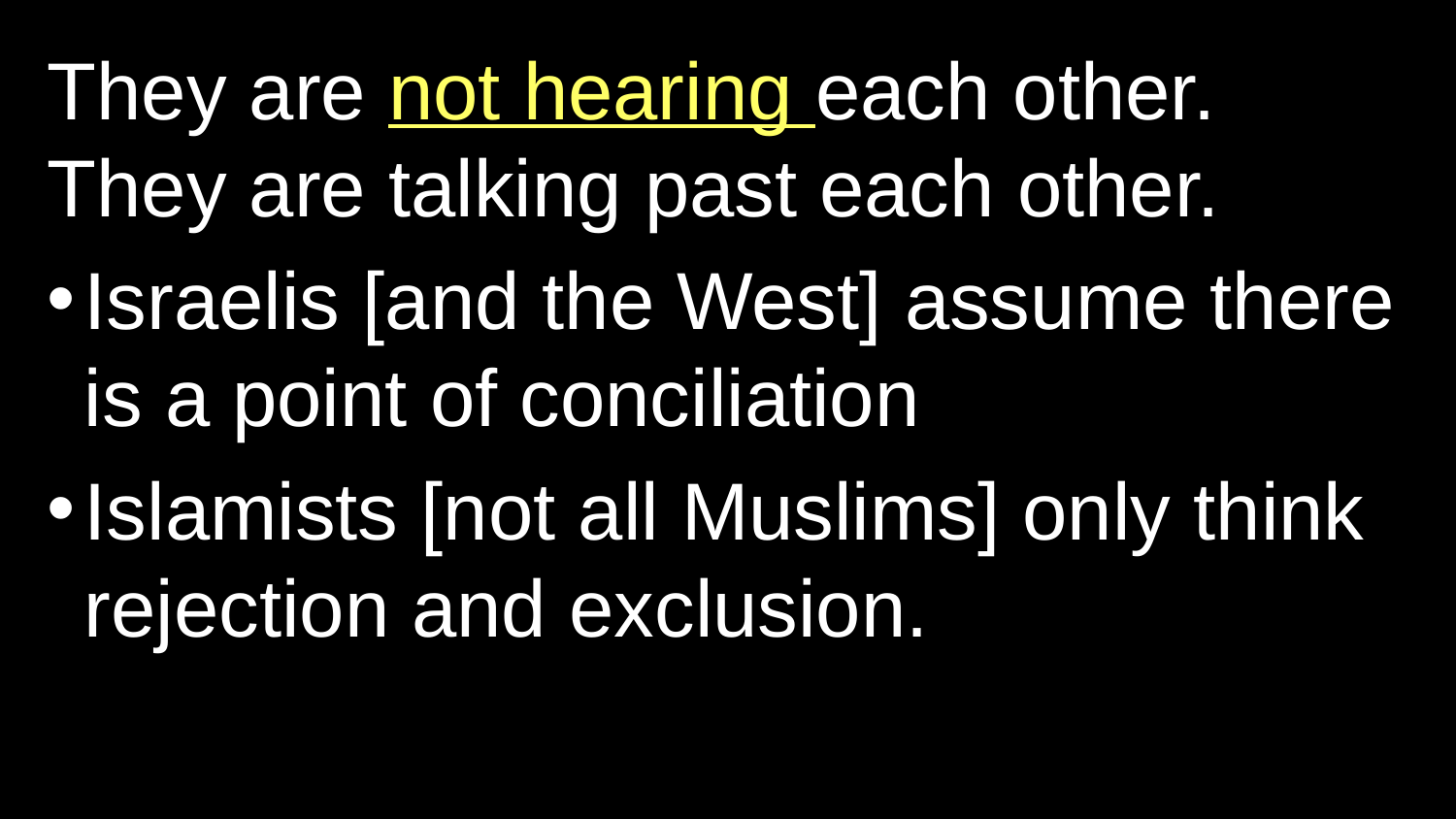

They are not hearing each other.  They are talking past each other.
Israelis [and the West] assume there is a point of conciliation
Islamists [not all Muslims] only think rejection and exclusion.